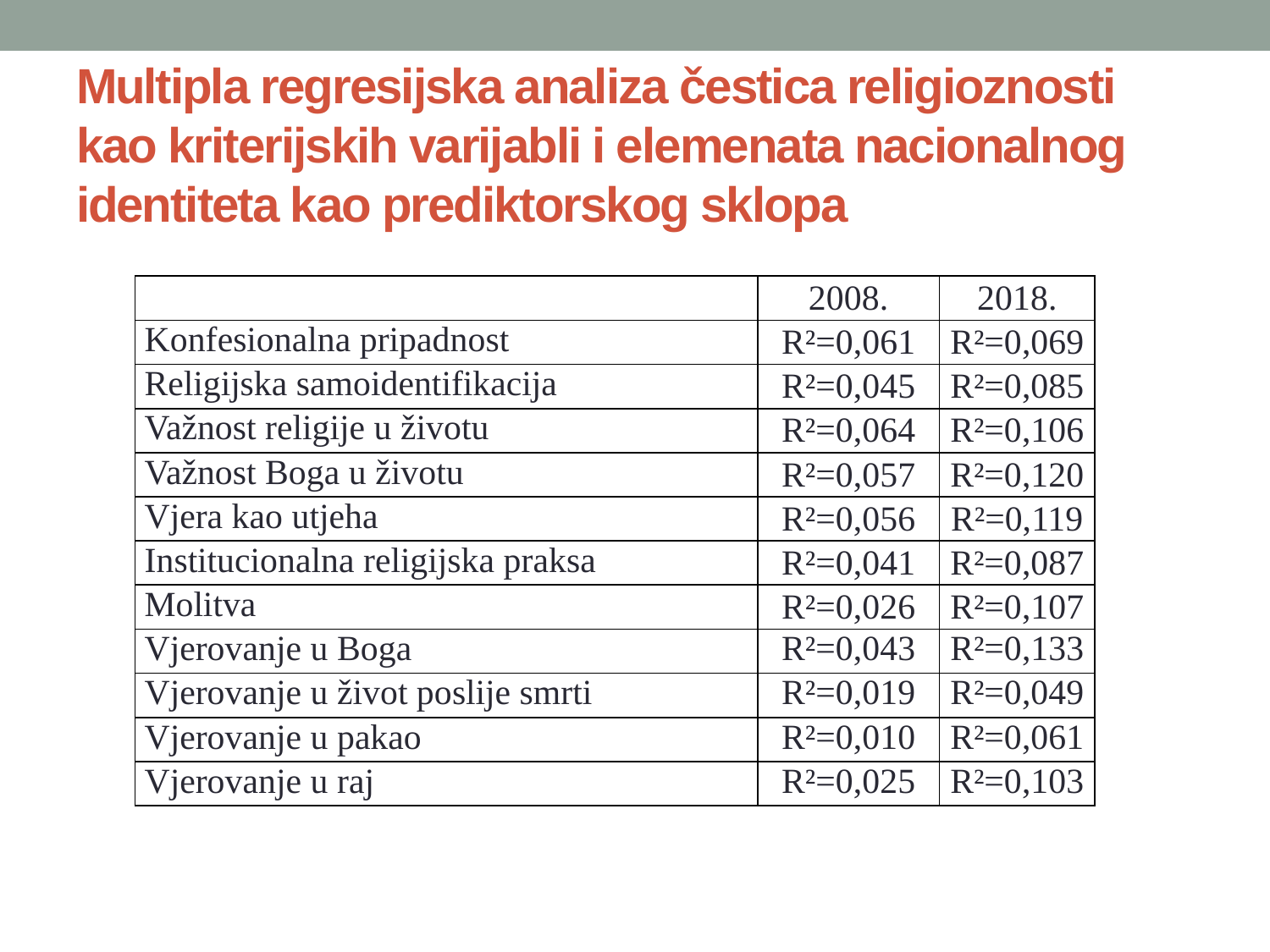

# Multipla regresijska analiza čestica religioznosti kao kriterijskih varijabli i elemenata nacionalnog identiteta kao prediktorskog sklopa
|  | 2008. | 2018. |
| --- | --- | --- |
| Konfesionalna pripadnost | R²=0,061 | R²=0,069 |
| Religijska samoidentifikacija | R²=0,045 | R²=0,085 |
| Važnost religije u životu | R²=0,064 | R²=0,106 |
| Važnost Boga u životu | R²=0,057 | R²=0,120 |
| Vjera kao utjeha | R²=0,056 | R²=0,119 |
| Institucionalna religijska praksa | R²=0,041 | R²=0,087 |
| Molitva | R²=0,026 | R²=0,107 |
| Vjerovanje u Boga | R²=0,043 | R²=0,133 |
| Vjerovanje u život poslije smrti | R²=0,019 | R²=0,049 |
| Vjerovanje u pakao | R²=0,010 | R²=0,061 |
| Vjerovanje u raj | R²=0,025 | R²=0,103 |